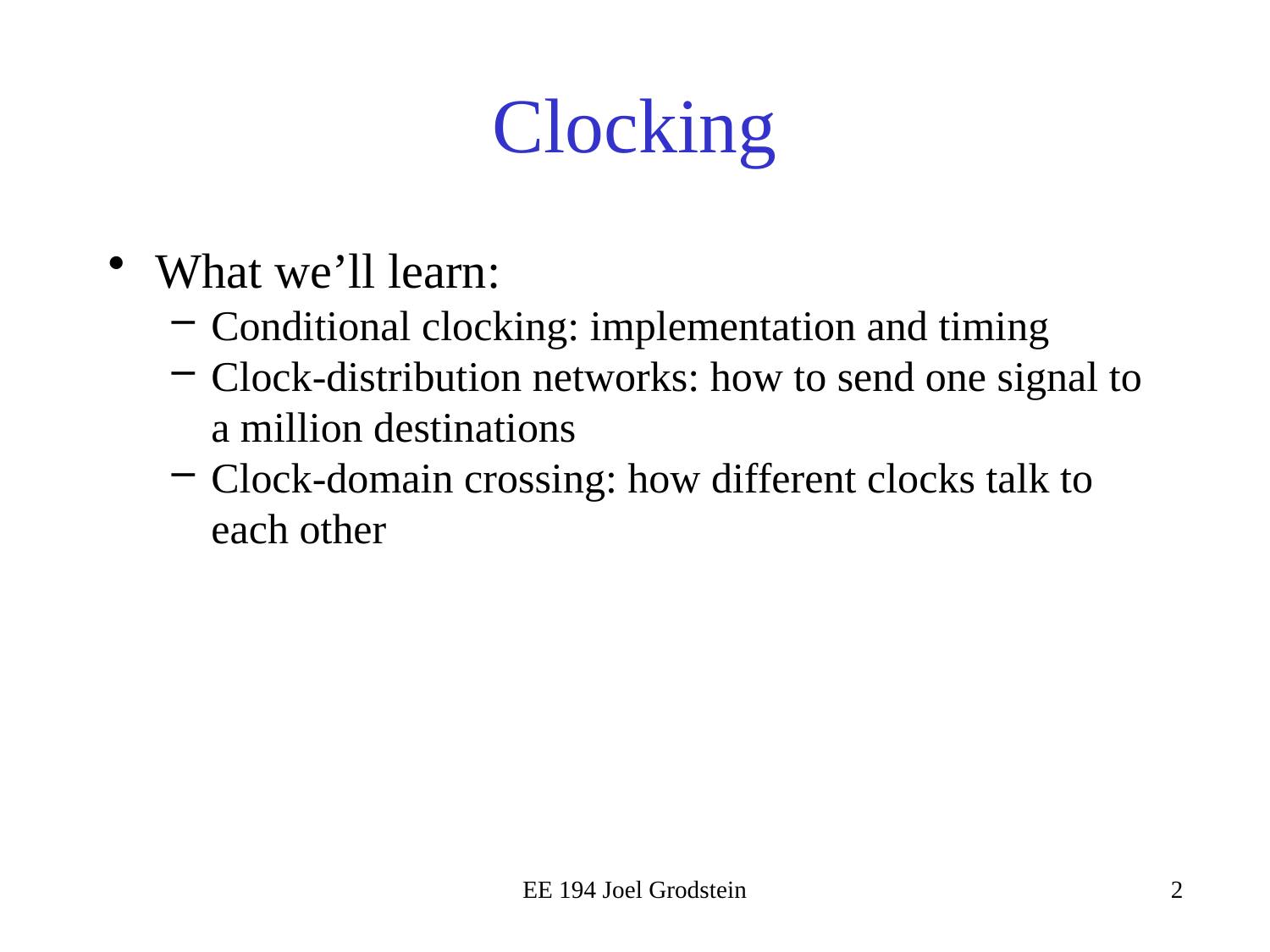

# Clocking
What we’ll learn:
Conditional clocking: implementation and timing
Clock-distribution networks: how to send one signal to a million destinations
Clock-domain crossing: how different clocks talk to each other
EE 194 Joel Grodstein